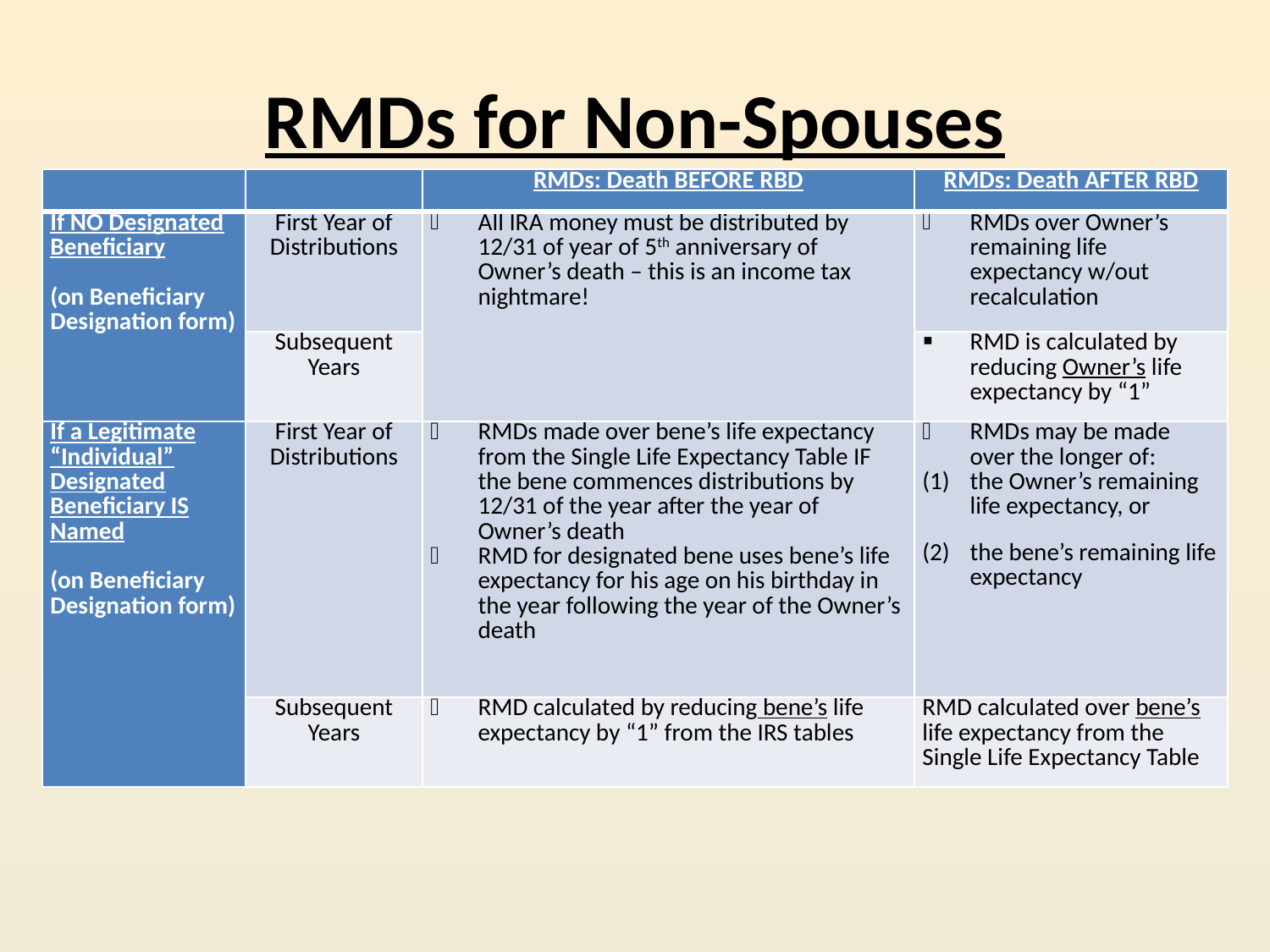

# RMDs for Non-Spouses
|  |  | RMDs: Death BEFORE RBD | RMDs: Death AFTER RBD |
| --- | --- | --- | --- |
| If NO Designated Beneficiary   (on Beneficiary Designation form) | First Year of Distributions | All IRA money must be distributed by 12/31 of year of 5th anniversary of Owner’s death – this is an income tax nightmare! | RMDs over Owner’s remaining life expectancy w/out recalculation |
|  | Subsequent Years |  | RMD is calculated by reducing Owner’s life expectancy by “1” |
| If a Legitimate “Individual” Designated Beneficiary IS Named   (on Beneficiary Designation form) | First Year of Distributions | RMDs made over bene’s life expectancy from the Single Life Expectancy Table IF the bene commences distributions by 12/31 of the year after the year of Owner’s death RMD for designated bene uses bene’s life expectancy for his age on his birthday in the year following the year of the Owner’s death | RMDs may be made over the longer of: the Owner’s remaining life expectancy, or the bene’s remaining life expectancy |
|  | Subsequent Years | RMD calculated by reducing bene’s life expectancy by “1” from the IRS tables | RMD calculated over bene’s life expectancy from the Single Life Expectancy Table |